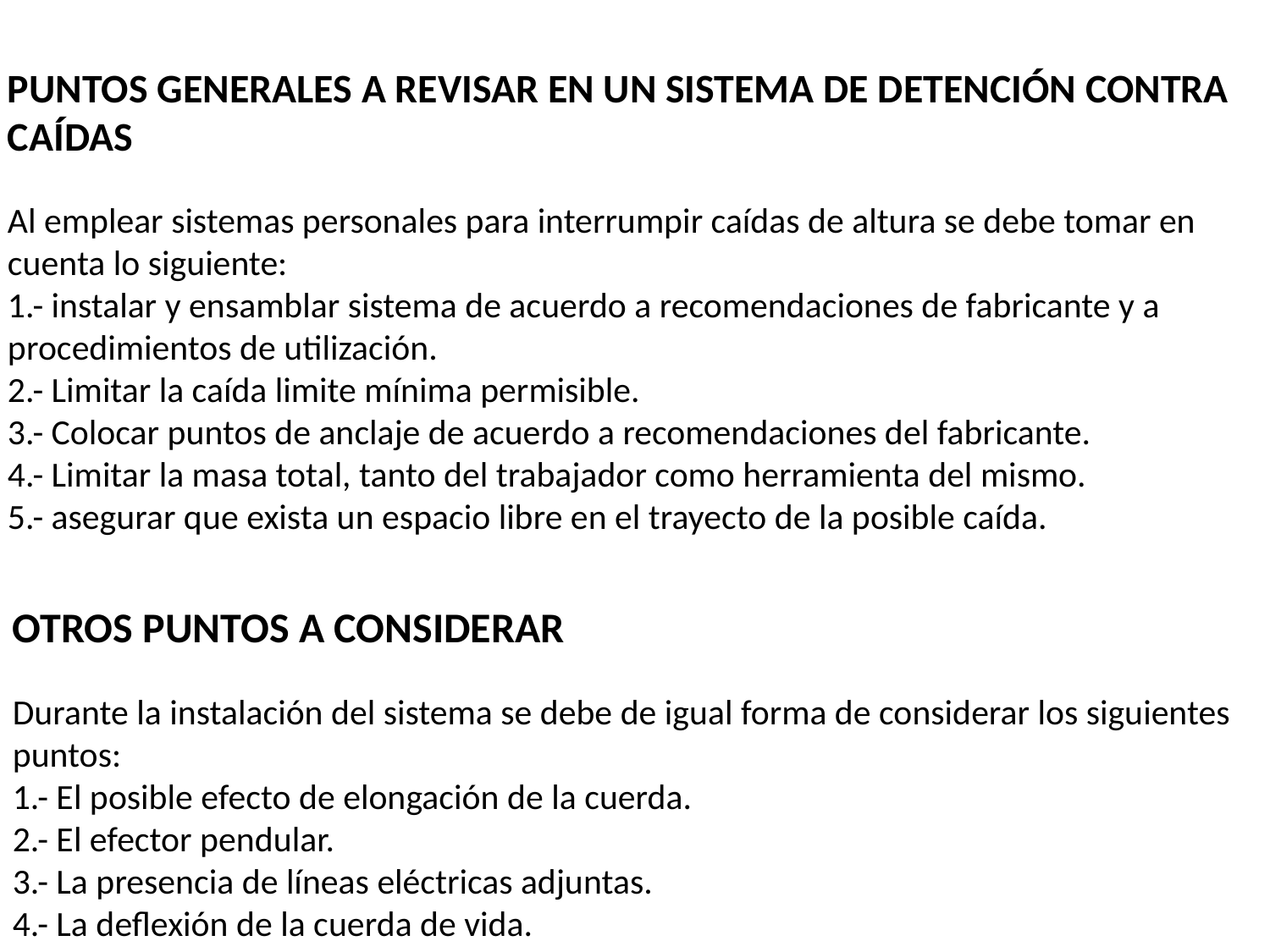

PUNTOS GENERALES A REVISAR EN UN SISTEMA DE DETENCIÓN CONTRA CAÍDAS

Al emplear sistemas personales para interrumpir caídas de altura se debe tomar en cuenta lo siguiente:
1.- instalar y ensamblar sistema de acuerdo a recomendaciones de fabricante y a procedimientos de utilización.
2.- Limitar la caída limite mínima permisible.
3.- Colocar puntos de anclaje de acuerdo a recomendaciones del fabricante.
4.- Limitar la masa total, tanto del trabajador como herramienta del mismo.
5.- asegurar que exista un espacio libre en el trayecto de la posible caída.
OTROS PUNTOS A CONSIDERAR

Durante la instalación del sistema se debe de igual forma de considerar los siguientes puntos:
1.- El posible efecto de elongación de la cuerda.
2.- El efector pendular.
3.- La presencia de líneas eléctricas adjuntas.
4.- La deflexión de la cuerda de vida.